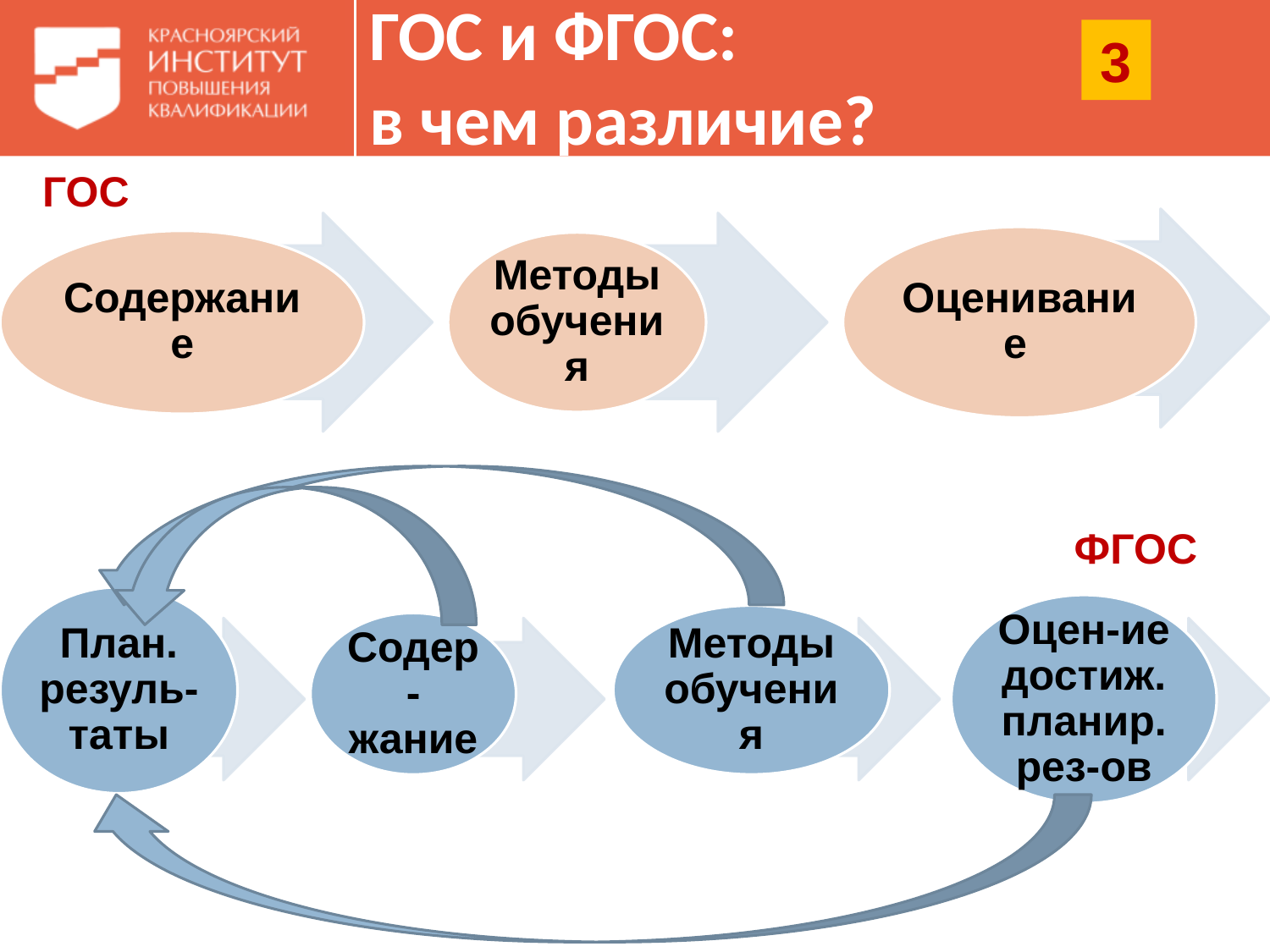

# ГОС и ФГОС: в чем различие?
3
Содержание
Методы обучения
Оценивание
ГОС

План. резуль-таты
Содер-жание
Методы обучения
Оцен-ие достиж. планир. рез-ов

ФГОС